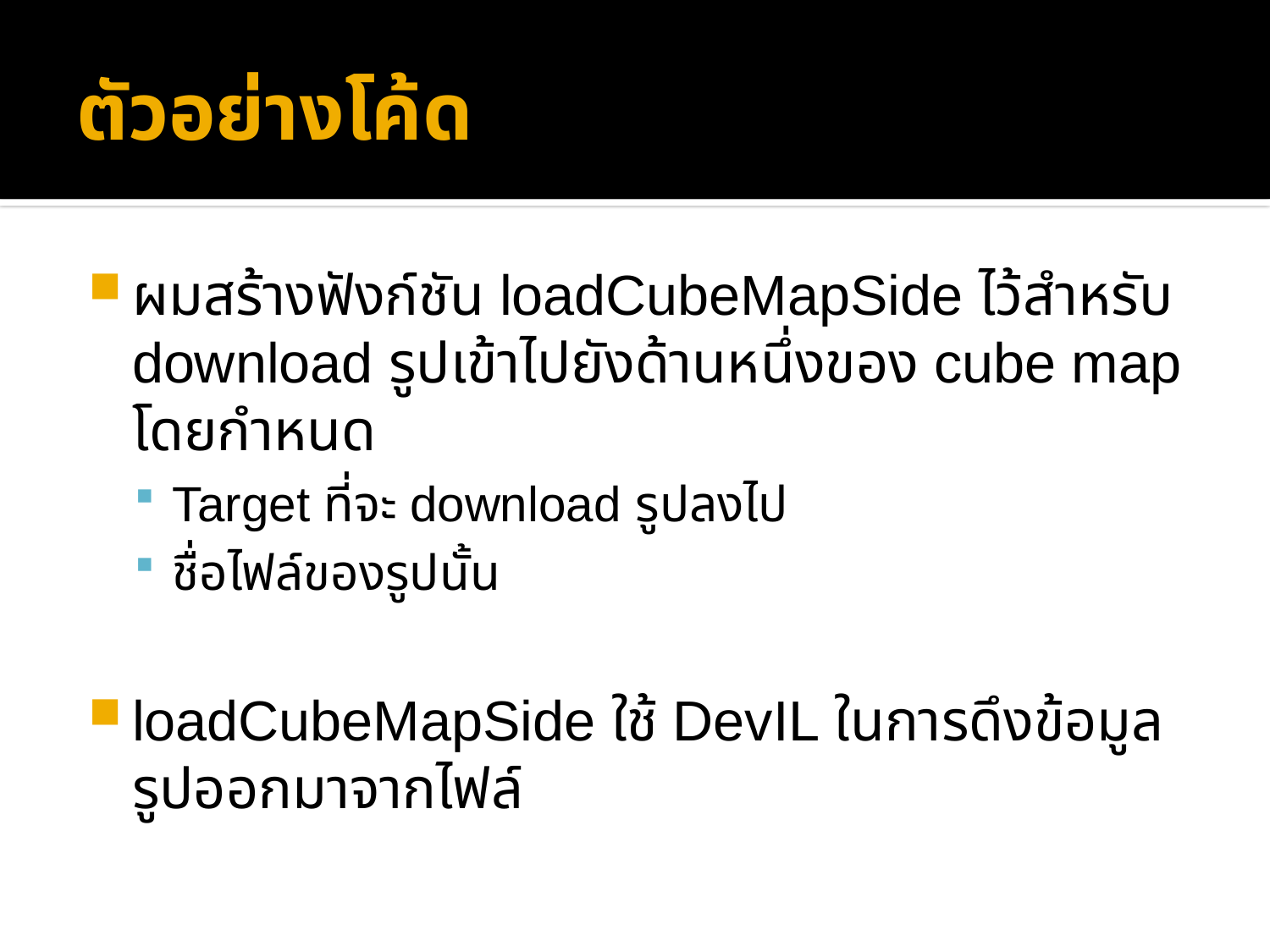

# ตัวอย่างโค้ด
ผมสร้างฟังก์ชัน loadCubeMapSide ไว้สำหรับ download รูปเข้าไปยังด้านหนึ่งของ cube map โดยกำหนด
Target ที่จะ download รูปลงไป
ชื่อไฟล์ของรูปนั้น

loadCubeMapSide ใช้ DevIL ในการดึงข้อมูลรูปออกมาจากไฟล์